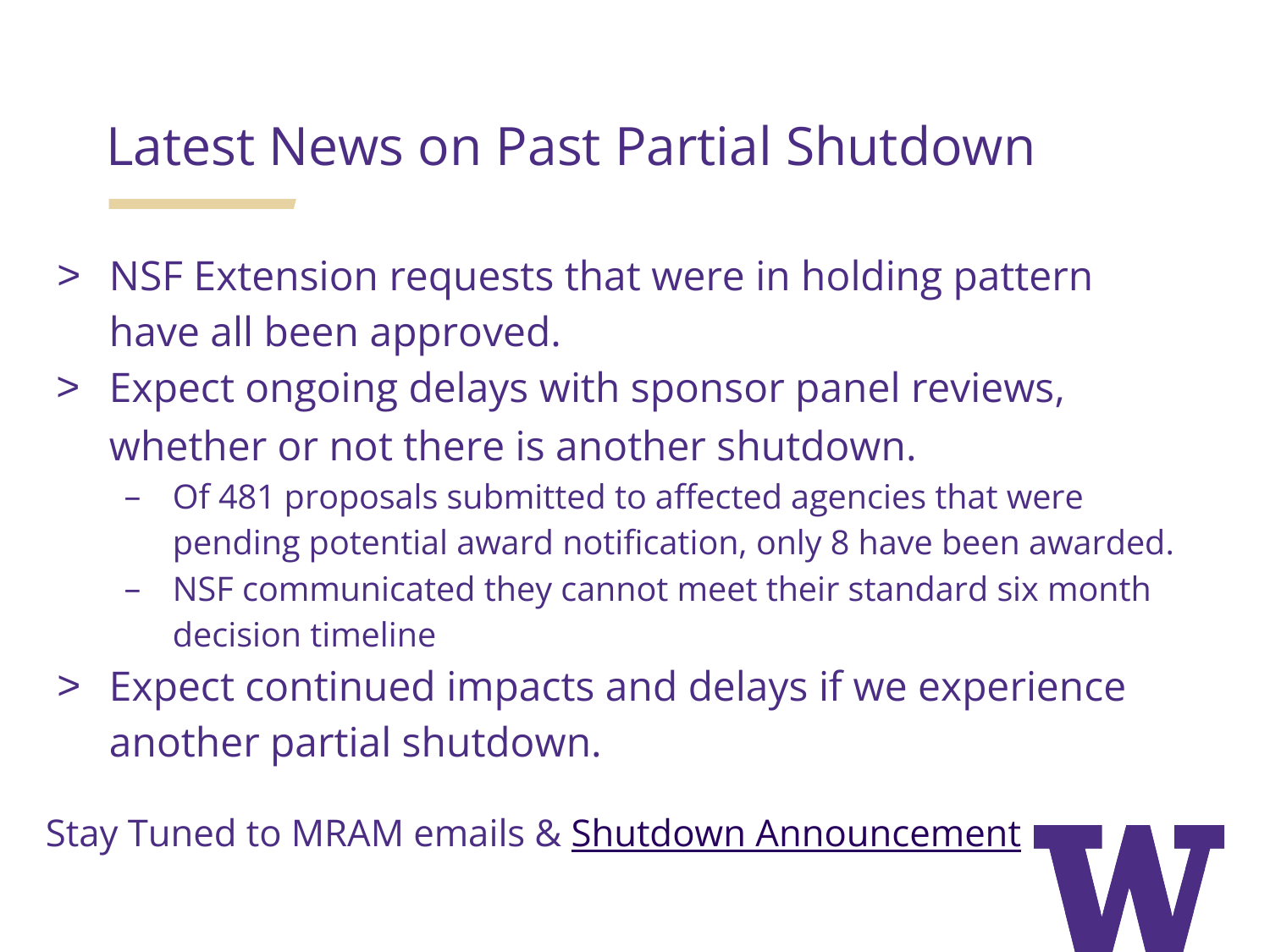

Latest News on Past Partial Shutdown
NSF Extension requests that were in holding pattern have all been approved.
Expect ongoing delays with sponsor panel reviews, whether or not there is another shutdown.
Of 481 proposals submitted to affected agencies that were pending potential award notification, only 8 have been awarded.
NSF communicated they cannot meet their standard six month decision timeline
Expect continued impacts and delays if we experience another partial shutdown.

Stay Tuned to MRAM emails & Shutdown Announcement